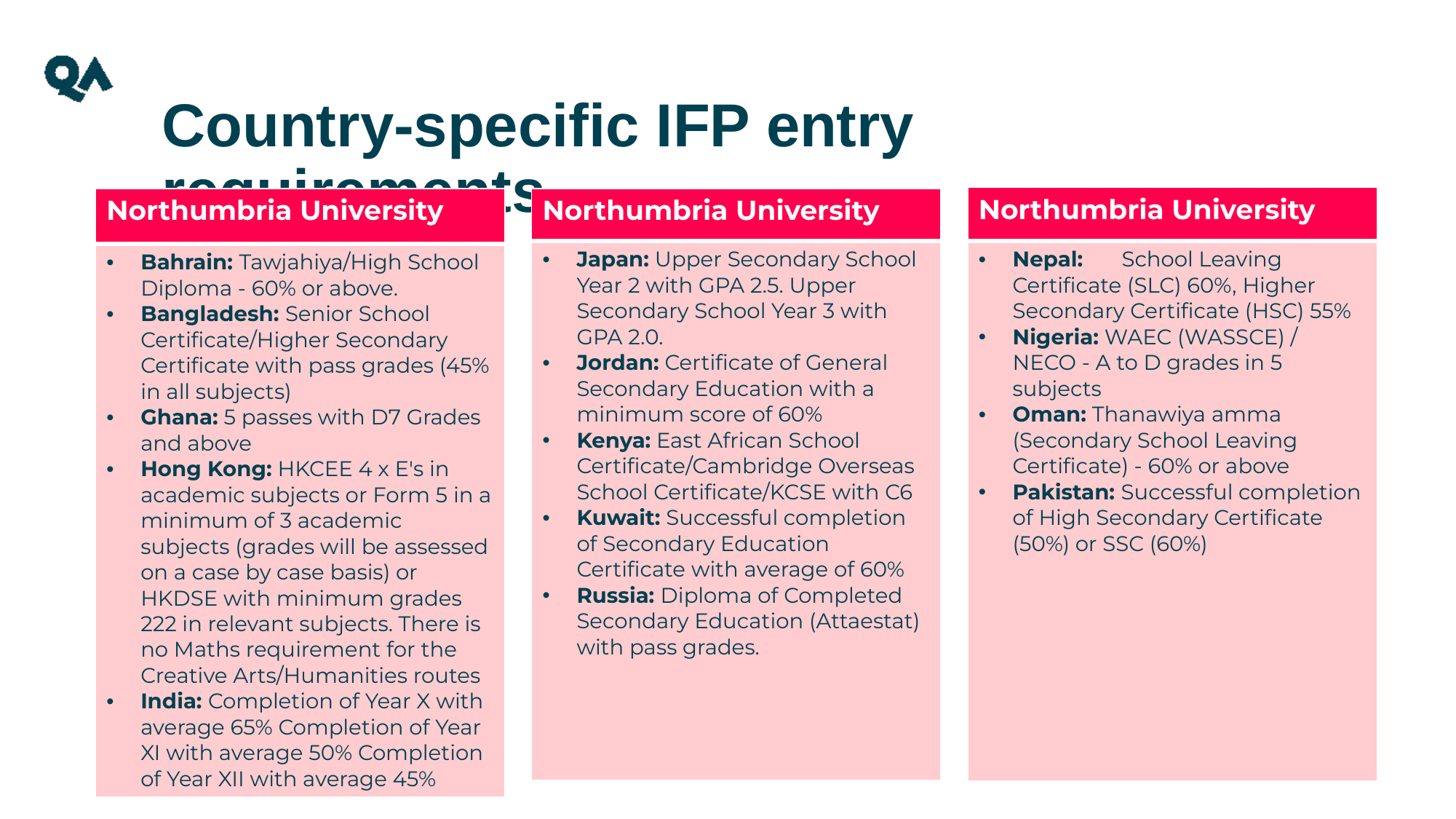

Country-specific IFP entry requirements
| Northumbria University |
| --- |
| Nepal: School Leaving Certificate (SLC) 60%, Higher Secondary Certificate (HSC) 55% Nigeria: WAEC (WASSCE) / NECO - A to D grades in 5 subjects Oman: Thanawiya amma (Secondary School Leaving Certificate) - 60% or above Pakistan: Successful completion of High Secondary Certificate (50%) or SSC (60%) |
| Northumbria University |
| --- |
| Bahrain: Tawjahiya/High School Diploma - 60% or above. Bangladesh: Senior School Certificate/Higher Secondary Certificate with pass grades (45% in all subjects) Ghana: 5 passes with D7 Grades and above Hong Kong: HKCEE 4 x E's in academic subjects or Form 5 in a minimum of 3 academic subjects (grades will be assessed on a case by case basis) or HKDSE with minimum grades 222 in relevant subjects. There is no Maths requirement for the Creative Arts/Humanities routes India: Completion of Year X with average 65% Completion of Year XI with average 50% Completion of Year XII with average 45% |
| Northumbria University |
| --- |
| Japan: Upper Secondary School Year 2 with GPA 2.5. Upper Secondary School Year 3 with GPA 2.0. Jordan: Certificate of General Secondary Education with a minimum score of 60% Kenya: East African School Certificate/Cambridge Overseas School Certificate/KCSE with C6 Kuwait: Successful completion of Secondary Education Certificate with average of 60% Russia: Diploma of Completed Secondary Education (Attaestat) with pass grades. |